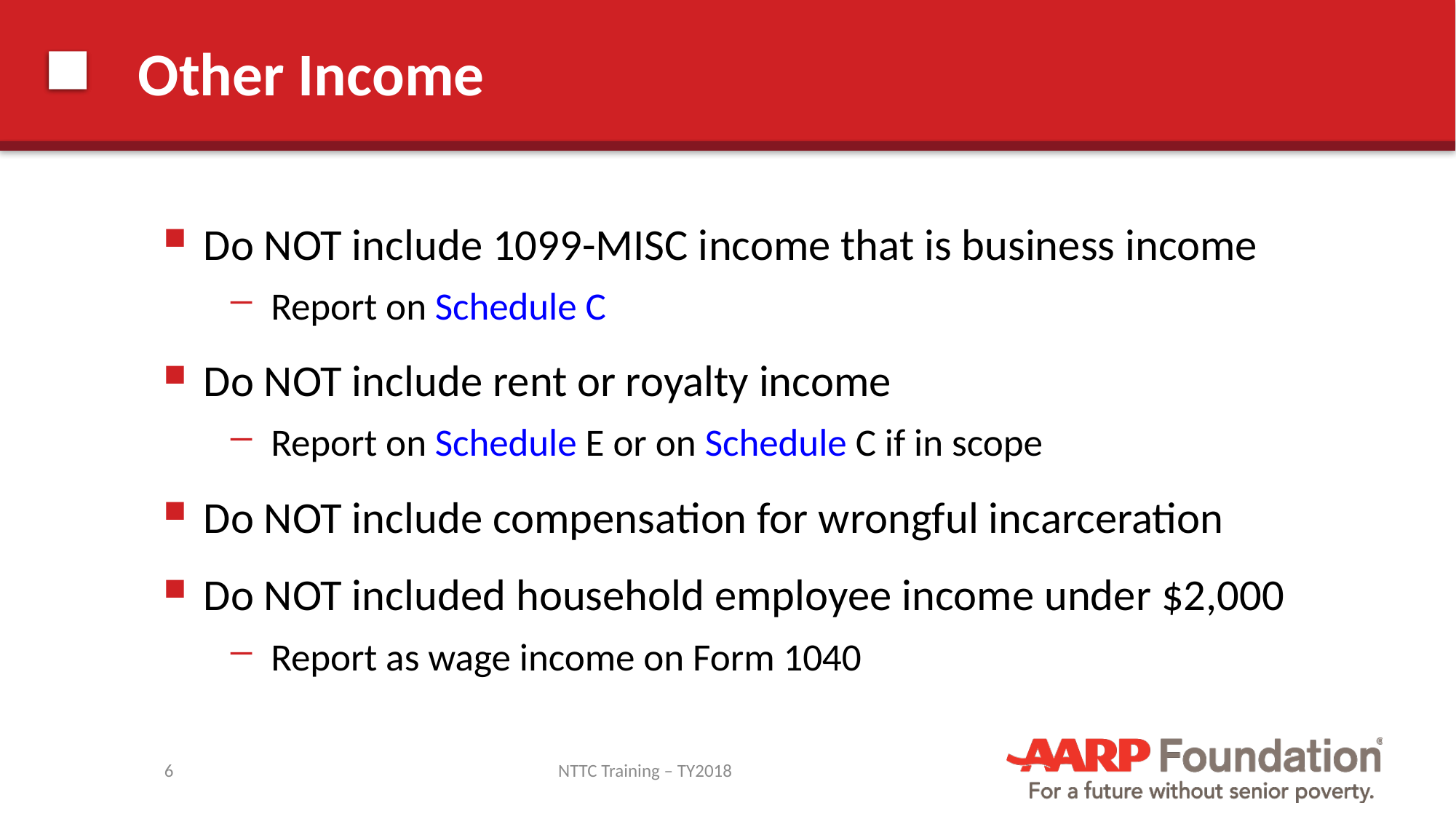

# Other Income
Do NOT include 1099-MISC income that is business income
Report on Schedule C
Do NOT include rent or royalty income
Report on Schedule E or on Schedule C if in scope
Do NOT include compensation for wrongful incarceration
Do NOT included household employee income under $2,000
Report as wage income on Form 1040

6
NTTC Training – TY2018